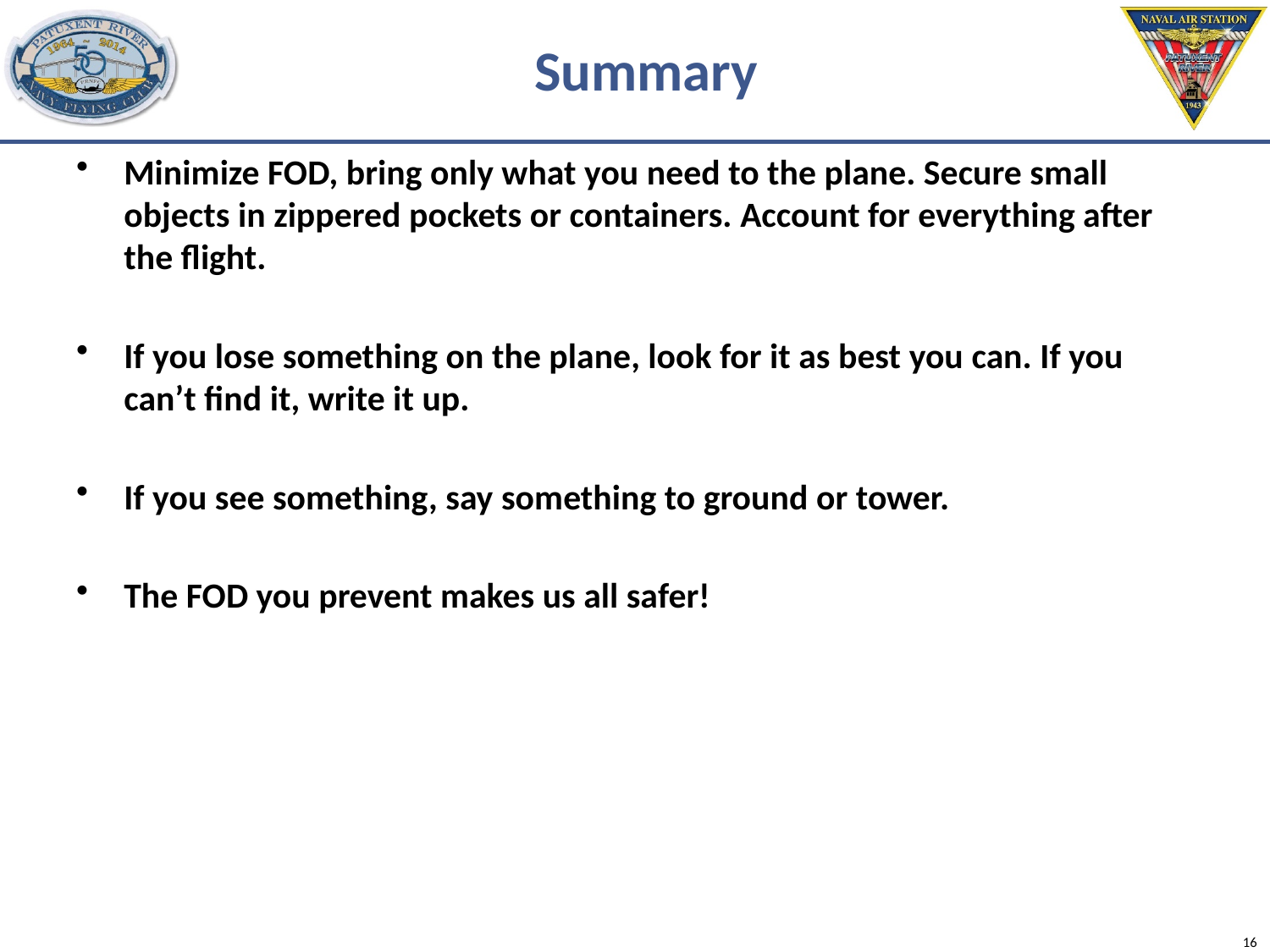

# Summary
Minimize FOD, bring only what you need to the plane. Secure small objects in zippered pockets or containers. Account for everything after the flight.

If you lose something on the plane, look for it as best you can. If you can’t find it, write it up.

If you see something, say something to ground or tower.

The FOD you prevent makes us all safer!

16